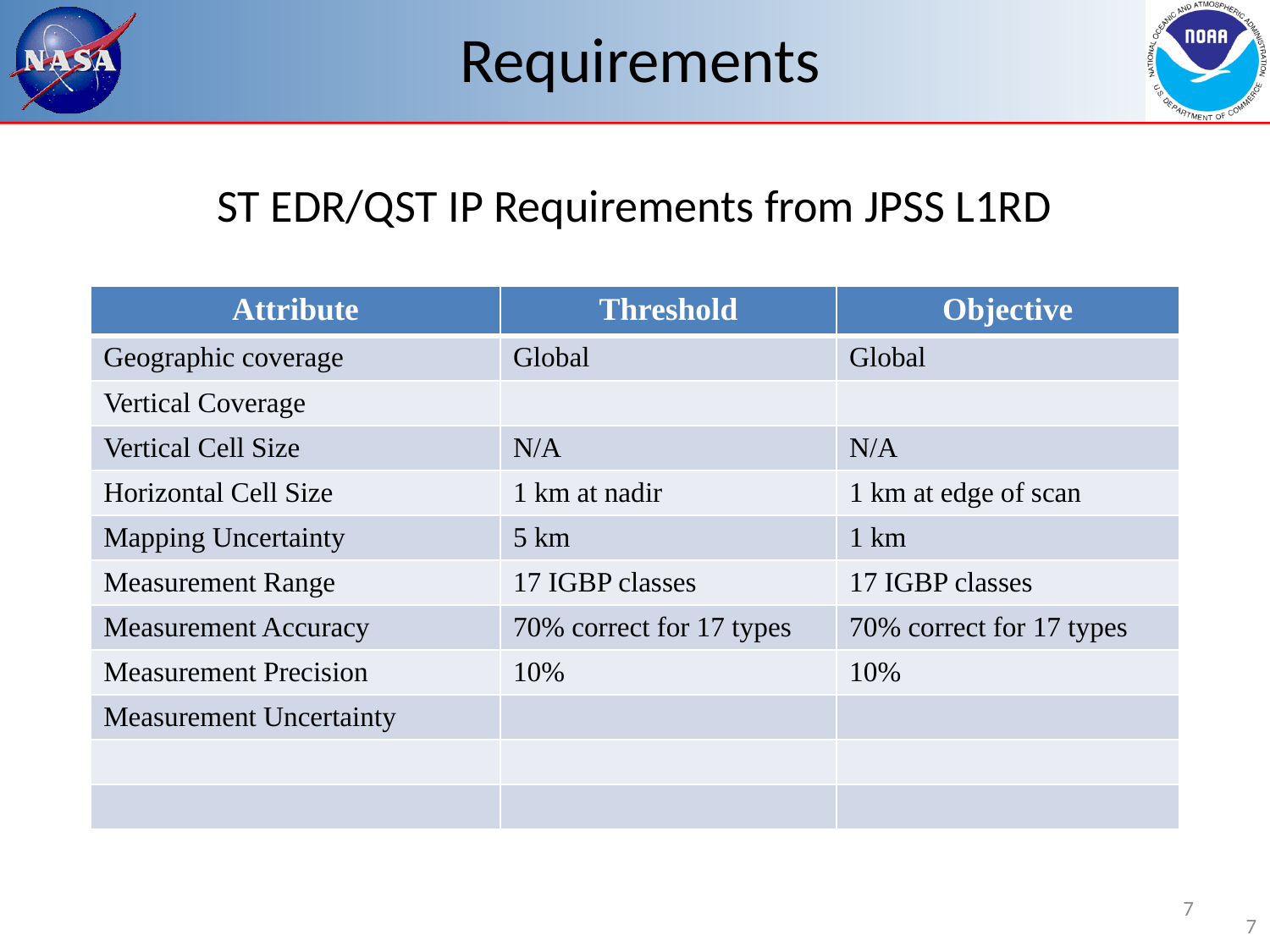

# Requirements
ST EDR/QST IP Requirements from JPSS L1RD
| Attribute | Threshold | Objective |
| --- | --- | --- |
| Geographic coverage | Global | Global |
| Vertical Coverage |  |  |
| Vertical Cell Size | N/A | N/A |
| Horizontal Cell Size | 1 km at nadir | 1 km at edge of scan |
| Mapping Uncertainty | 5 km | 1 km |
| Measurement Range | 17 IGBP classes | 17 IGBP classes |
| Measurement Accuracy | 70% correct for 17 types | 70% correct for 17 types |
| Measurement Precision | 10% | 10% |
| Measurement Uncertainty |  |  |
|  |  |  |
|  |  |  |
7